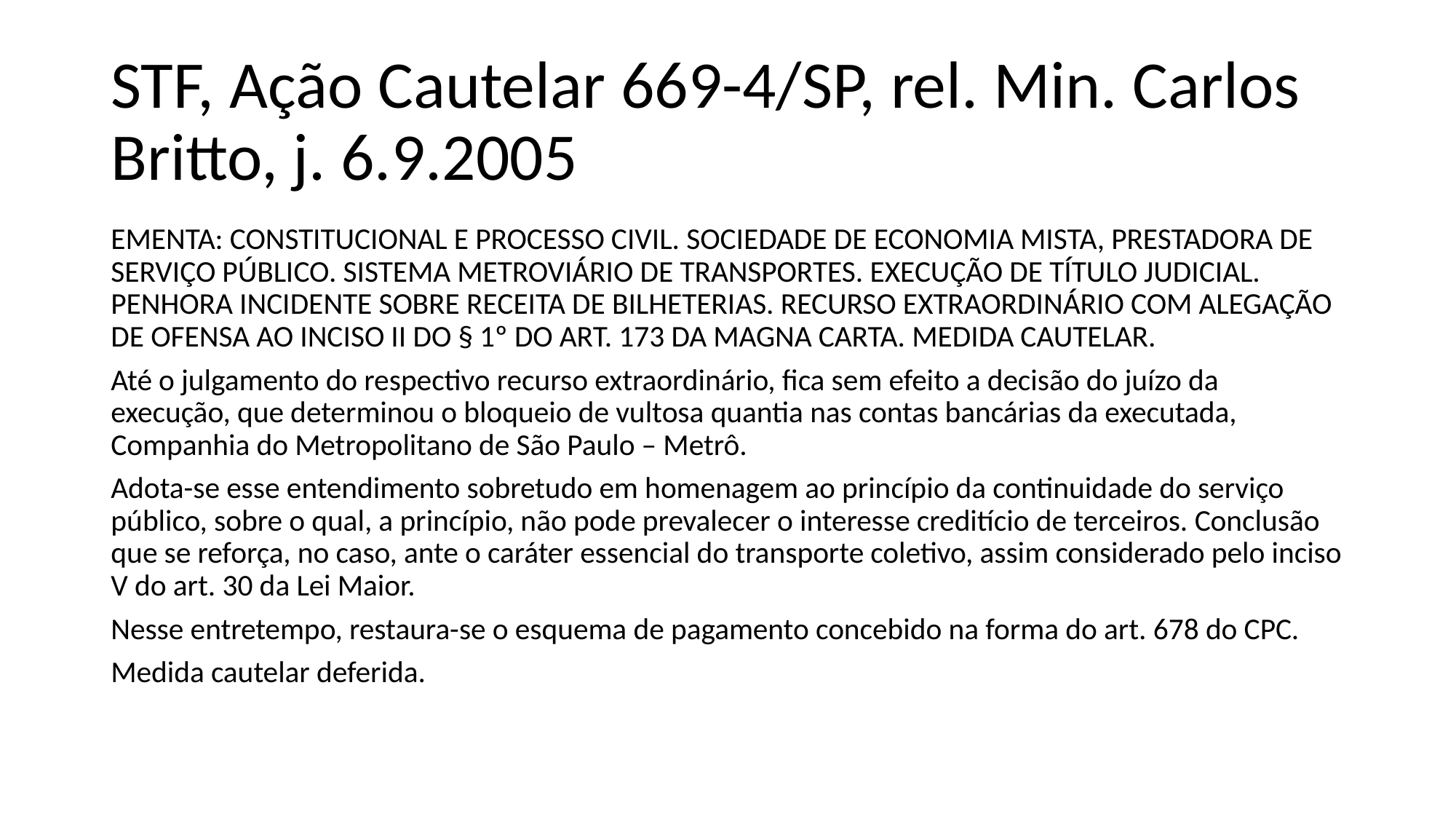

# STF, Ação Cautelar 669-4/SP, rel. Min. Carlos Britto, j. 6.9.2005
EMENTA: CONSTITUCIONAL E PROCESSO CIVIL. SOCIEDADE DE ECONOMIA MISTA, PRESTADORA DE SERVIÇO PÚBLICO. SISTEMA METROVIÁRIO DE TRANSPORTES. EXECUÇÃO DE TÍTULO JUDICIAL. PENHORA INCIDENTE SOBRE RECEITA DE BILHETERIAS. RECURSO EXTRAORDINÁRIO COM ALEGAÇÃO DE OFENSA AO INCISO II DO § 1º DO ART. 173 DA MAGNA CARTA. MEDIDA CAUTELAR.
Até o julgamento do respectivo recurso extraordinário, fica sem efeito a decisão do juízo da execução, que determinou o bloqueio de vultosa quantia nas contas bancárias da executada, Companhia do Metropolitano de São Paulo – Metrô.
Adota-se esse entendimento sobretudo em homenagem ao princípio da continuidade do serviço público, sobre o qual, a princípio, não pode prevalecer o interesse creditício de terceiros. Conclusão que se reforça, no caso, ante o caráter essencial do transporte coletivo, assim considerado pelo inciso V do art. 30 da Lei Maior.
Nesse entretempo, restaura-se o esquema de pagamento concebido na forma do art. 678 do CPC.
Medida cautelar deferida.